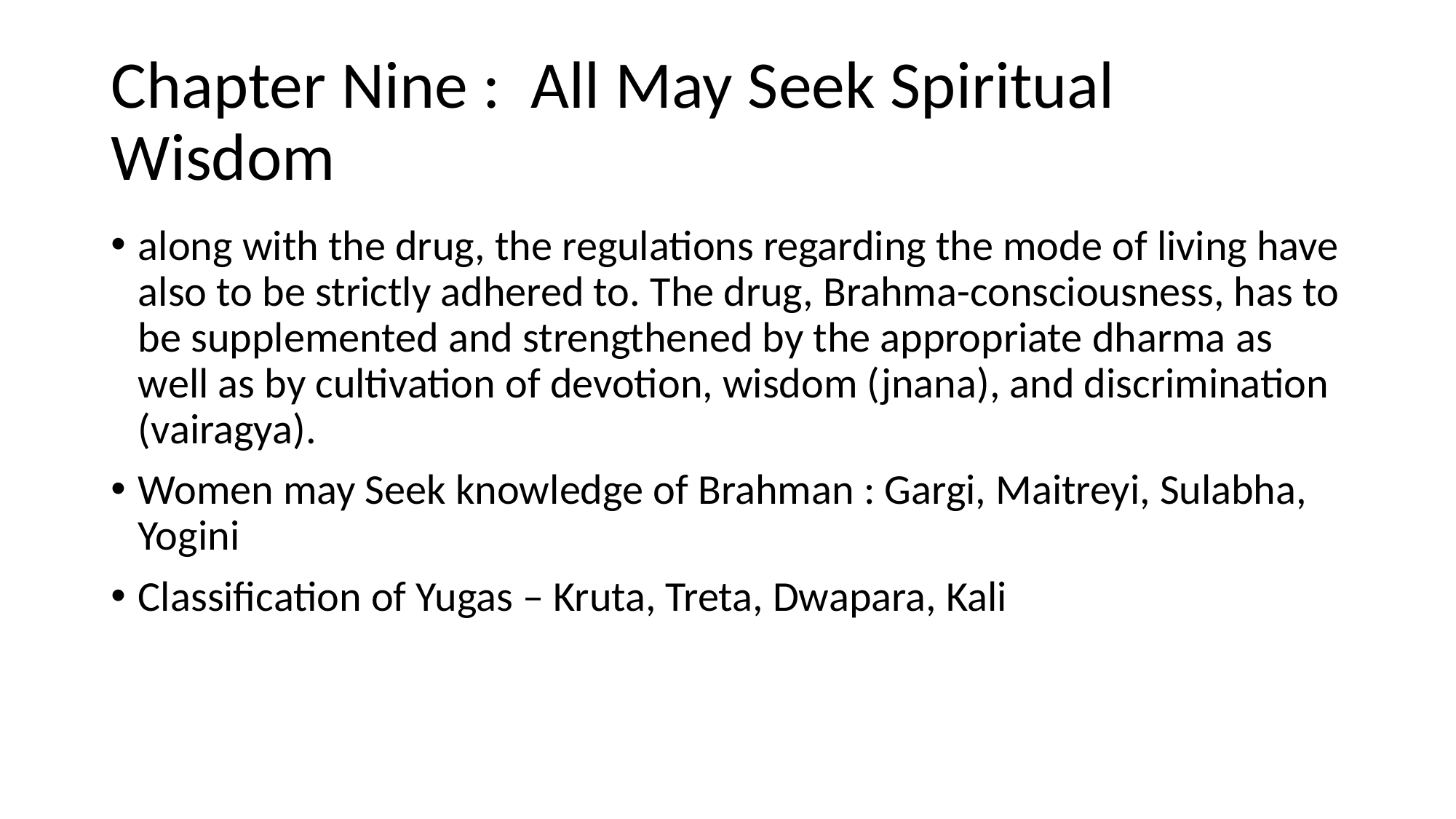

# Chapter Nine :  All May Seek Spiritual Wisdom
along with the drug, the regulations regarding the mode of living have also to be strictly adhered to. The drug, Brahma-consciousness, has to be supplemented and strengthened by the appropriate dharma as well as by cultivation of devotion, wisdom (jnana), and discrimination (vairagya).
Women may Seek knowledge of Brahman : Gargi, Maitreyi, Sulabha, Yogini
Classification of Yugas – Kruta, Treta, Dwapara, Kali